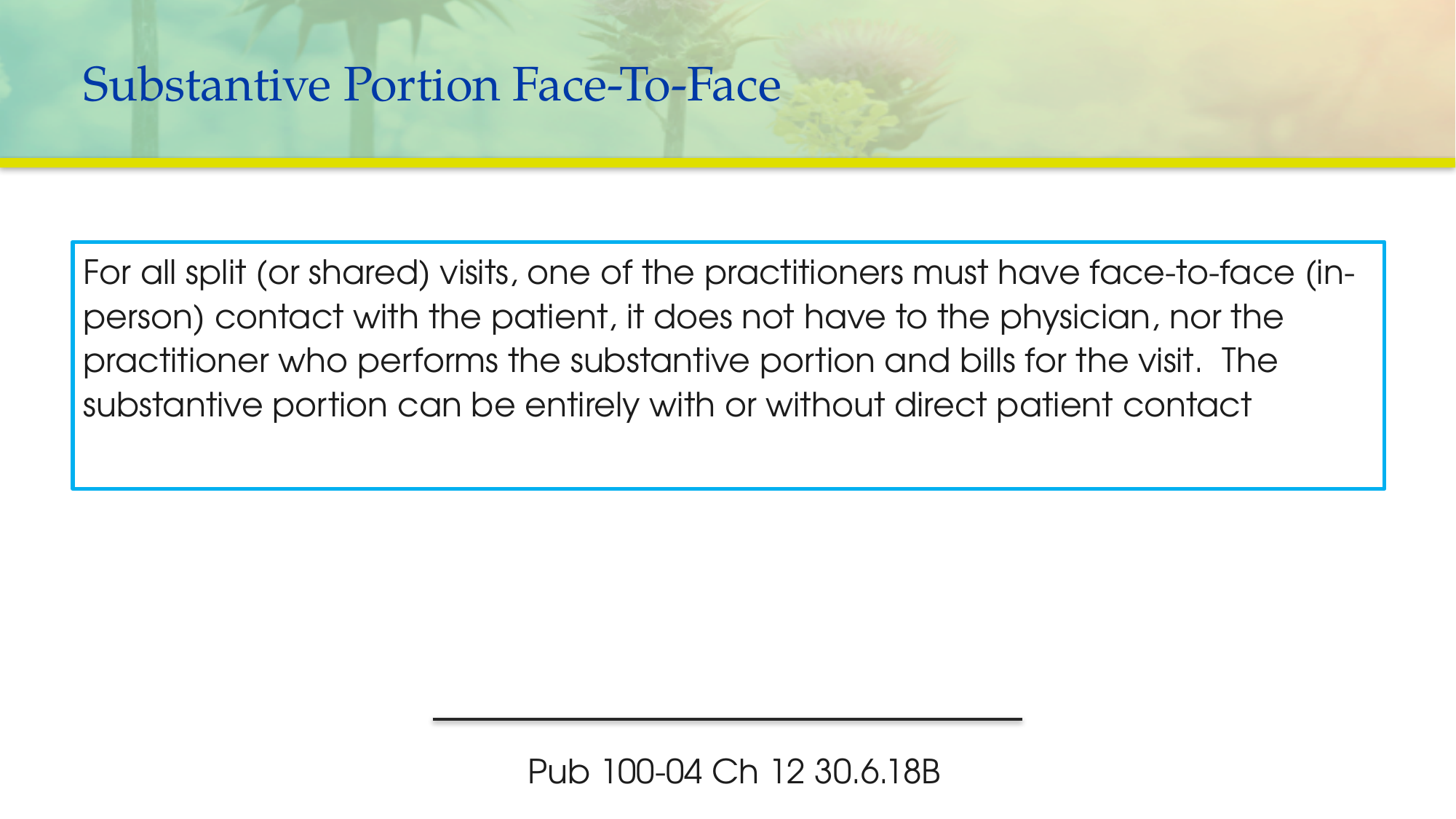

# Substantive Portion Face-To-Face
For all split (or shared) visits, one of the practitioners must have face-to-face (in-person) contact with the patient, it does not have to the physician, nor the practitioner who performs the substantive portion and bills for the visit.  The substantive portion can be entirely with or without direct patient contact
Pub 100-04 Ch 12 30.6.18B